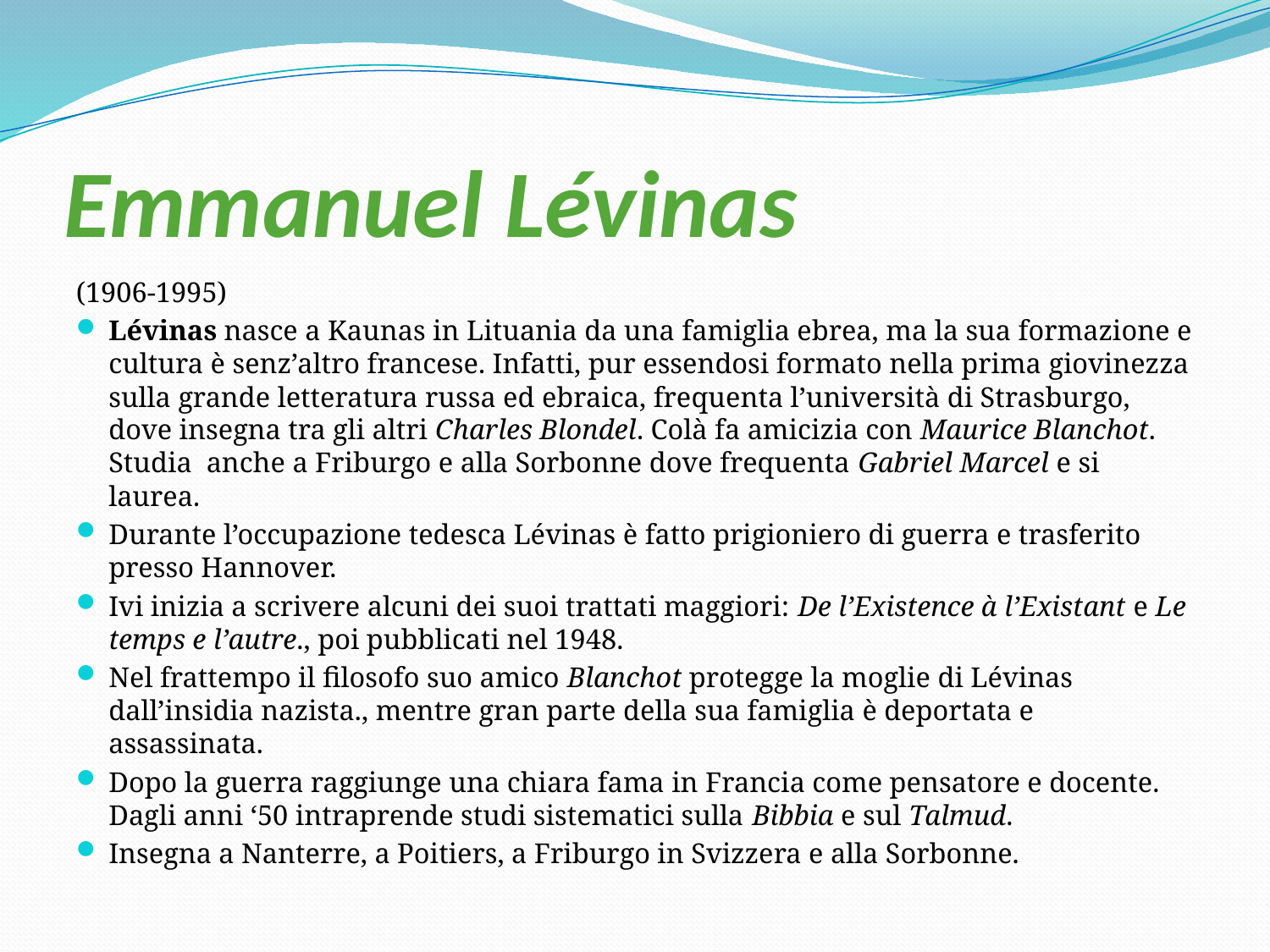

# Emmanuel Lévinas
(1906-1995)
Lévinas nasce a Kaunas in Lituania da una famiglia ebrea, ma la sua formazione e cultura è senz’altro francese. Infatti, pur essendosi formato nella prima giovinezza sulla grande letteratura russa ed ebraica, frequenta l’università di Strasburgo, dove insegna tra gli altri Charles Blondel. Colà fa amicizia con Maurice Blanchot. Studia  anche a Friburgo e alla Sorbonne dove frequenta Gabriel Marcel e si laurea.
Durante l’occupazione tedesca Lévinas è fatto prigioniero di guerra e trasferito presso Hannover.
Ivi inizia a scrivere alcuni dei suoi trattati maggiori: De l’Existence à l’Existant e Le temps e l’autre., poi pubblicati nel 1948.
Nel frattempo il filosofo suo amico Blanchot protegge la moglie di Lévinas dall’insidia nazista., mentre gran parte della sua famiglia è deportata e assassinata.
Dopo la guerra raggiunge una chiara fama in Francia come pensatore e docente. Dagli anni ‘50 intraprende studi sistematici sulla Bibbia e sul Talmud.
Insegna a Nanterre, a Poitiers, a Friburgo in Svizzera e alla Sorbonne.